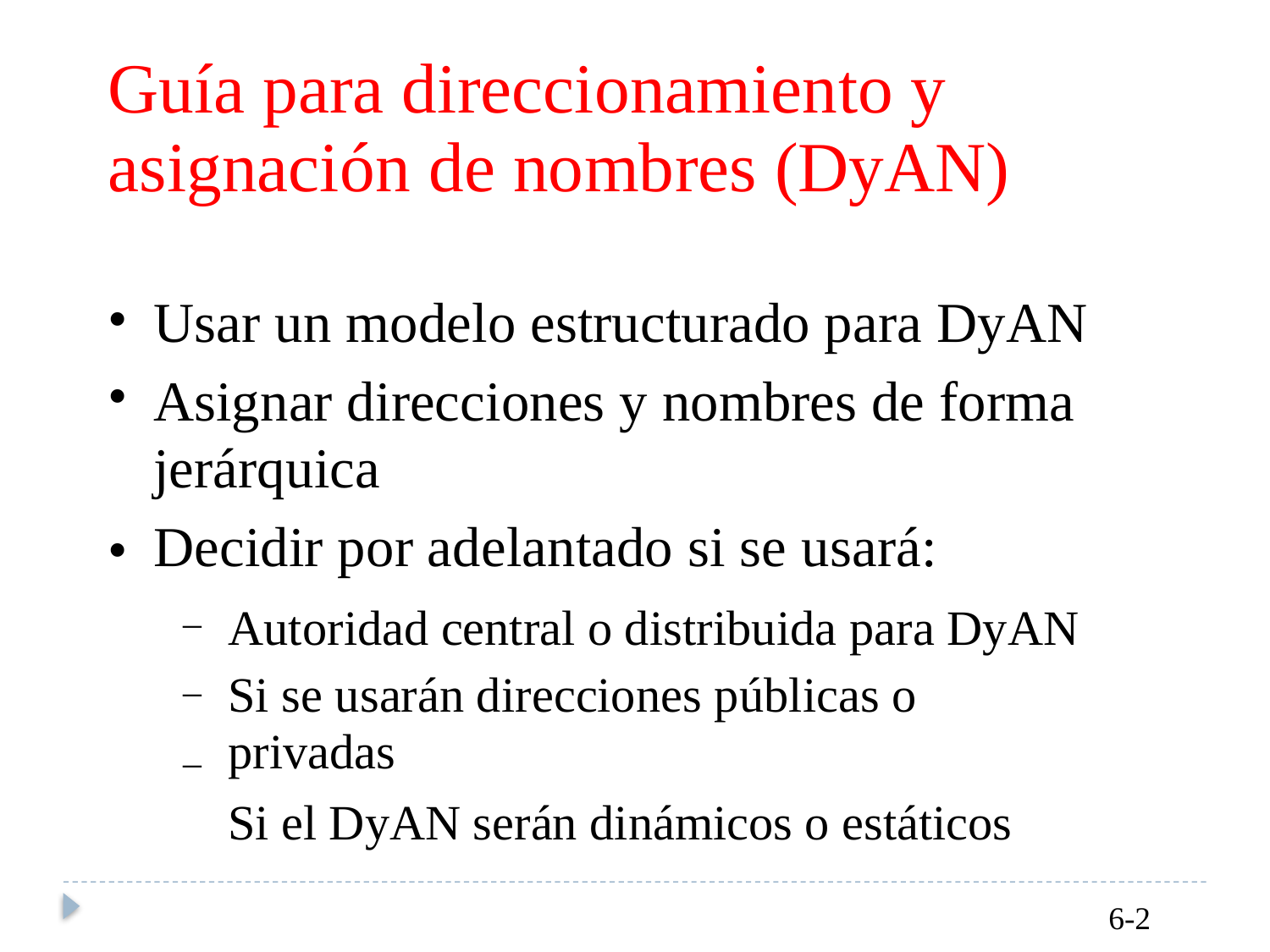

Guía para direccionamiento y
asignación de nombres (DyAN)
•
•
Usar un modelo estructurado para DyAN
Asignar direcciones y nombres de forma jerárquica
Decidir por adelantado si se usará:
•
Autoridad central o distribuida para DyAN
Si se usarán direcciones públicas o privadas
Si el DyAN serán dinámicos o estáticos
–
–
–
6-2